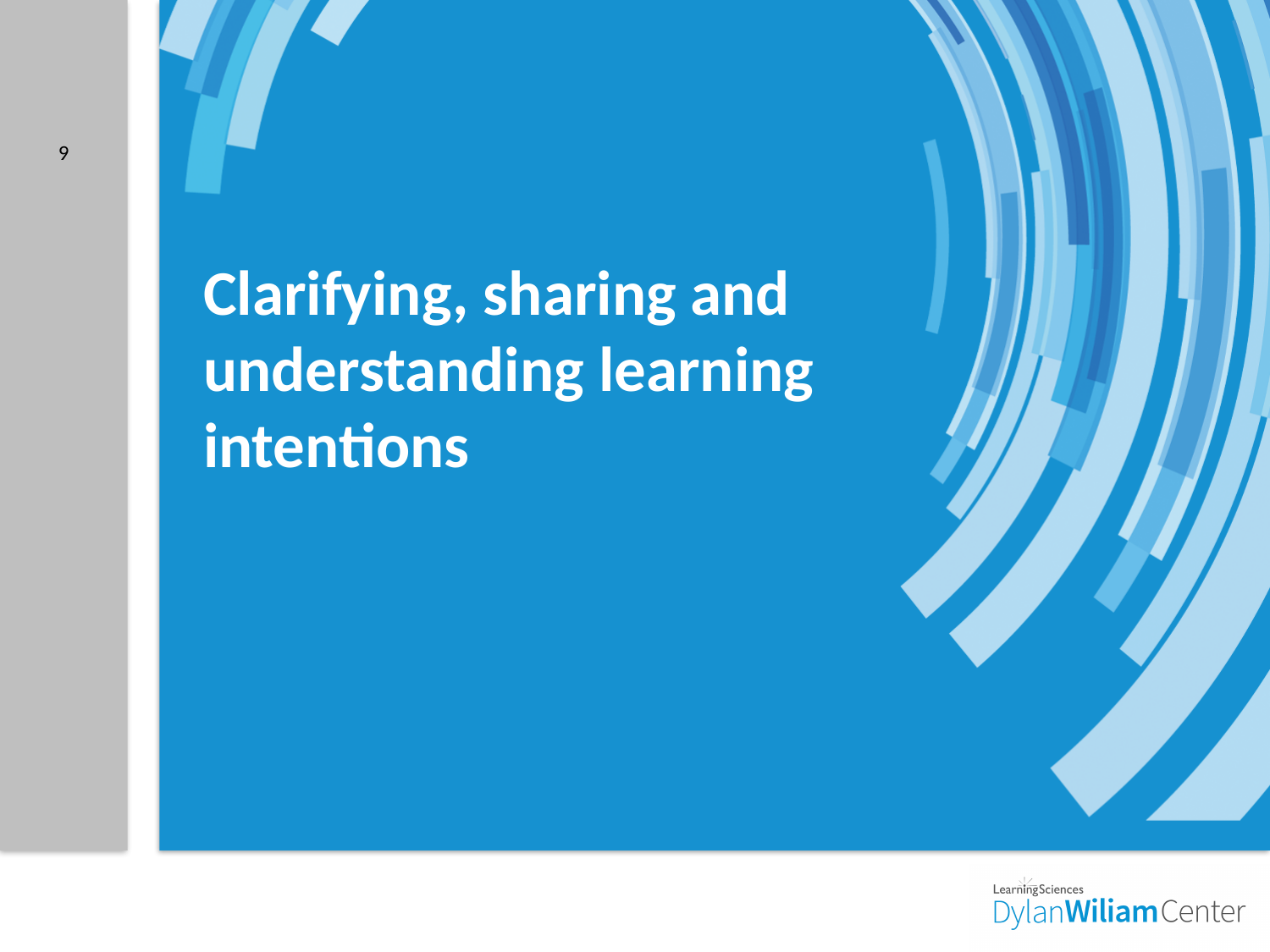

9
# Clarifying, sharing and understanding learning intentions